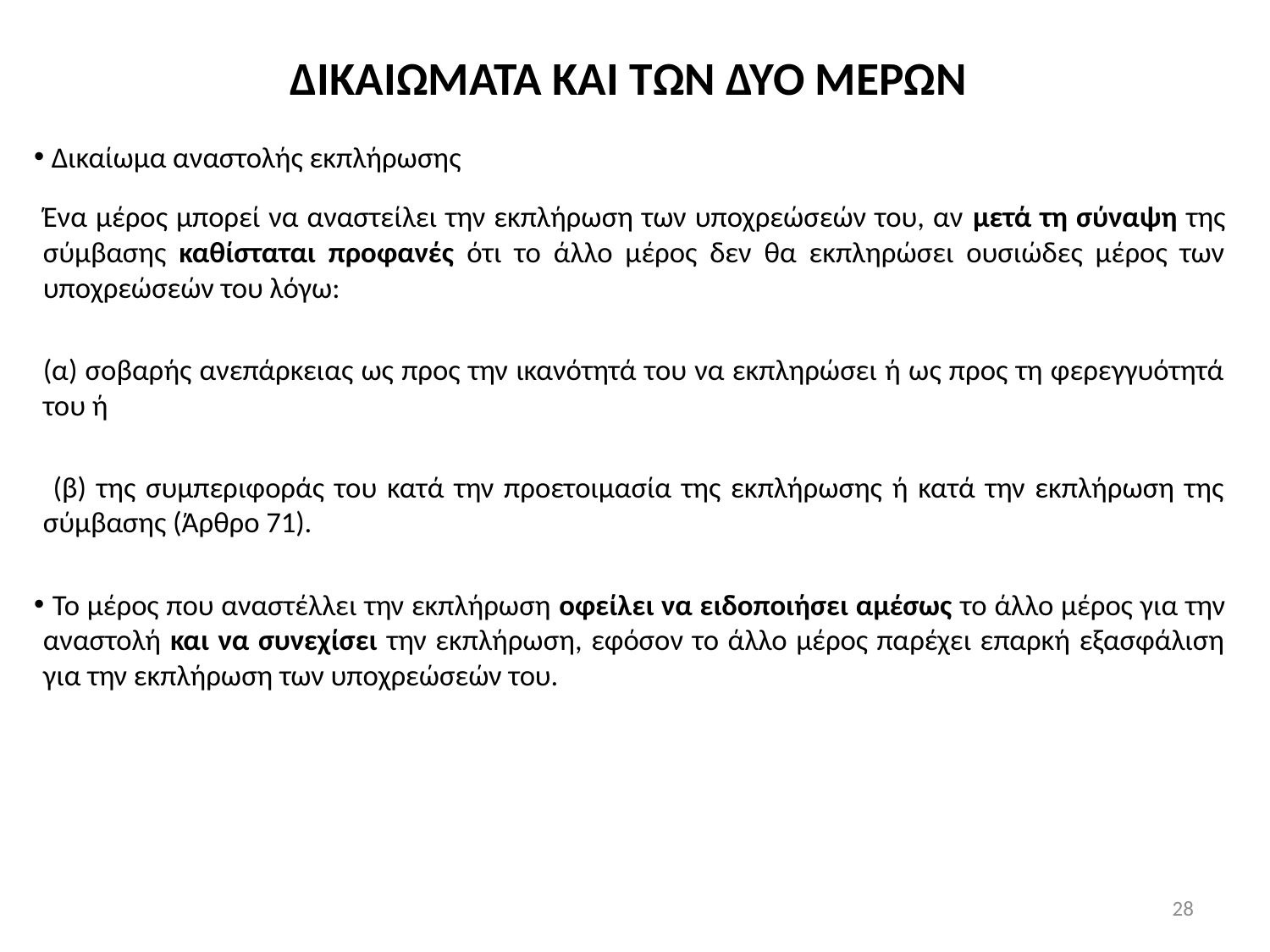

ΔΙΚΑΙΩΜΑΤΑ ΚΑΙ ΤΩΝ ΔΥΟ ΜΕΡΩΝ

 Δικαίωμα αναστολής εκπλήρωσης

Ένα μέρος μπορεί να αναστείλει την εκπλήρωση των υποχρεώσεών του, αν μετά τη σύναψη της σύμβασης καθίσταται προφανές ότι το άλλο μέρος δεν θα εκπληρώσει ουσιώδες μέρος των υποχρεώσεών του λόγω:

(α) σοβαρής ανεπάρκειας ως προς την ικανότητά του να εκπληρώσει ή ως προς τη φερεγγυότητά του ή

 (β) της συμπεριφοράς του κατά την προετοιμασία της εκπλήρωσης ή κατά την εκπλήρωση της σύμβασης (Άρθρο 71).

 Το μέρος που αναστέλλει την εκπλήρωση οφείλει να ειδοποιήσει αμέσως το άλλο μέρος για την αναστολή και να συνεχίσει την εκπλήρωση, εφόσον το άλλο μέρος παρέχει επαρκή εξασφάλιση για την εκπλήρωση των υποχρεώσεών του.

28